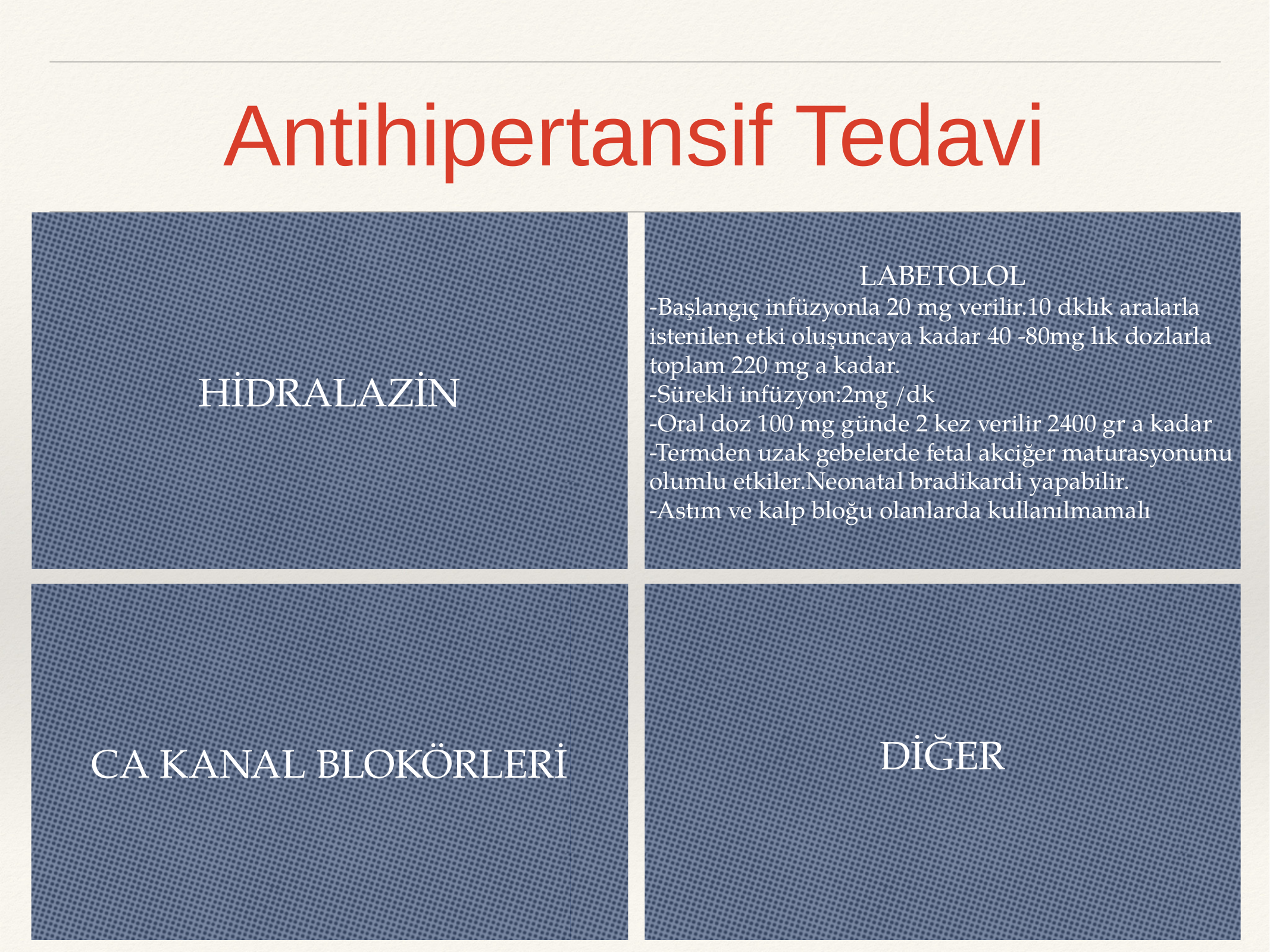

# Antihipertansif Tedavi
HİDRALAZİN
LABETOLOL
-Başlangıç infüzyonla 20 mg verilir.10 dklık aralarla istenilen etki oluşuncaya kadar 40 -80mg lık dozlarla toplam 220 mg a kadar.
-Sürekli infüzyon:2mg /dk
-Oral doz 100 mg günde 2 kez verilir 2400 gr a kadar
-Termden uzak gebelerde fetal akciğer maturasyonunu olumlu etkiler.Neonatal bradikardi yapabilir.
-Astım ve kalp bloğu olanlarda kullanılmamalı
CA KANAL BLOKÖRLERİ
DİĞER